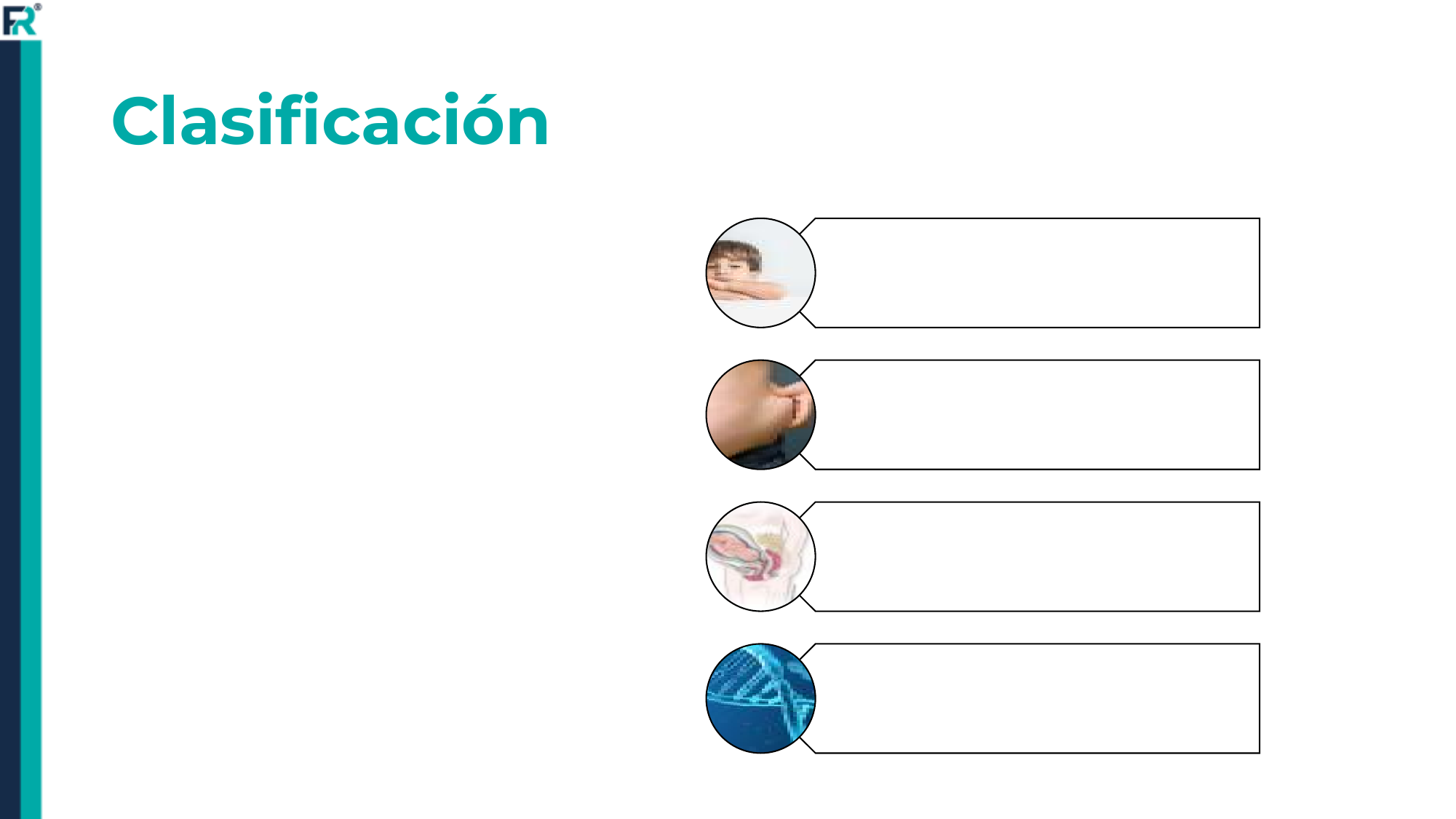

# Clasificación

Diabetes tipo 1

Diabetes tipo 2

Diabetes gestacional

Otros tipos de diabetes